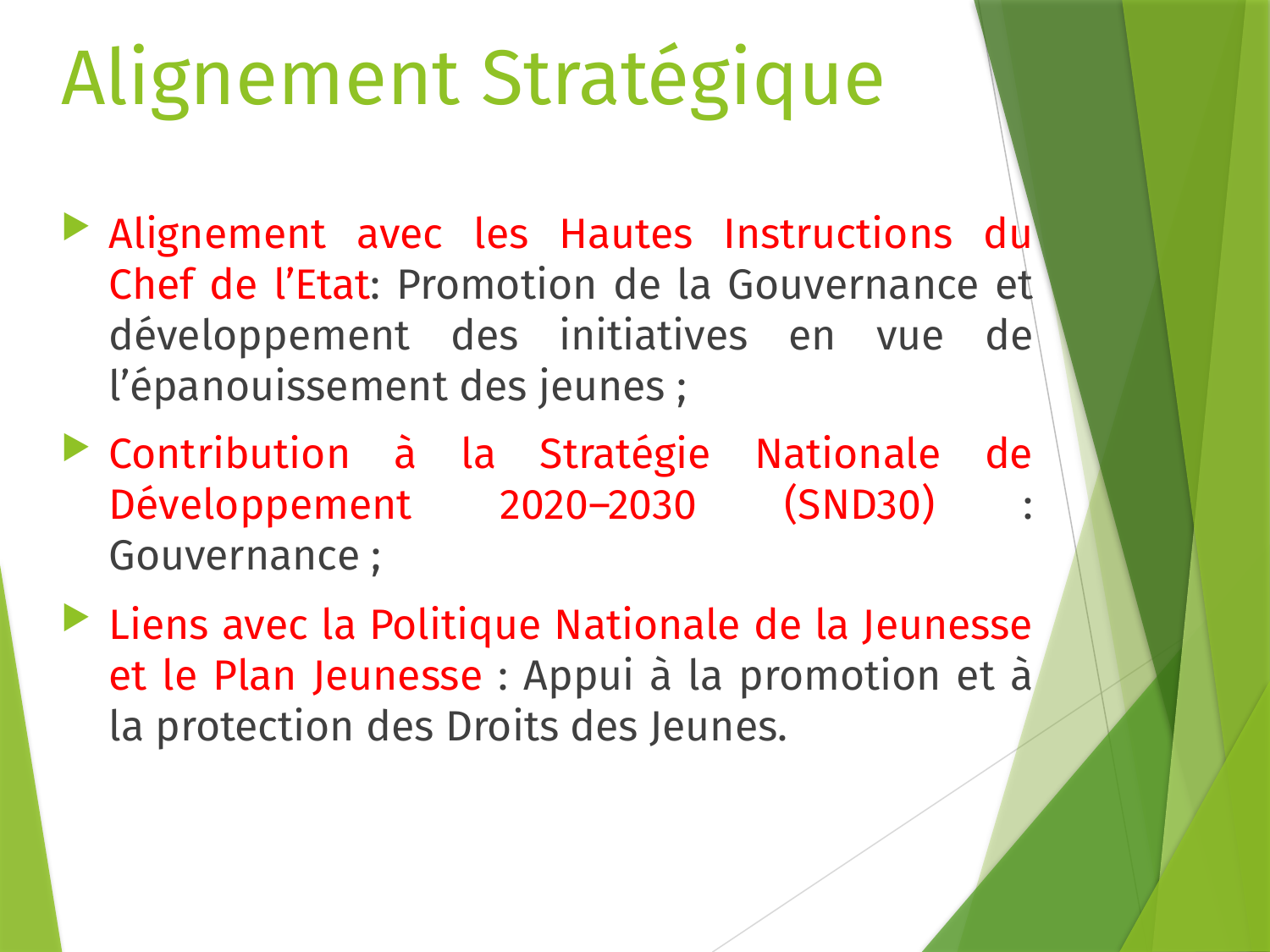

# Alignement Stratégique
Alignement avec les Hautes Instructions du Chef de l’Etat: Promotion de la Gouvernance et développement des initiatives en vue de l’épanouissement des jeunes ;
Contribution à la Stratégie Nationale de Développement 2020–2030 (SND30) : Gouvernance ;
Liens avec la Politique Nationale de la Jeunesse et le Plan Jeunesse : Appui à la promotion et à la protection des Droits des Jeunes.